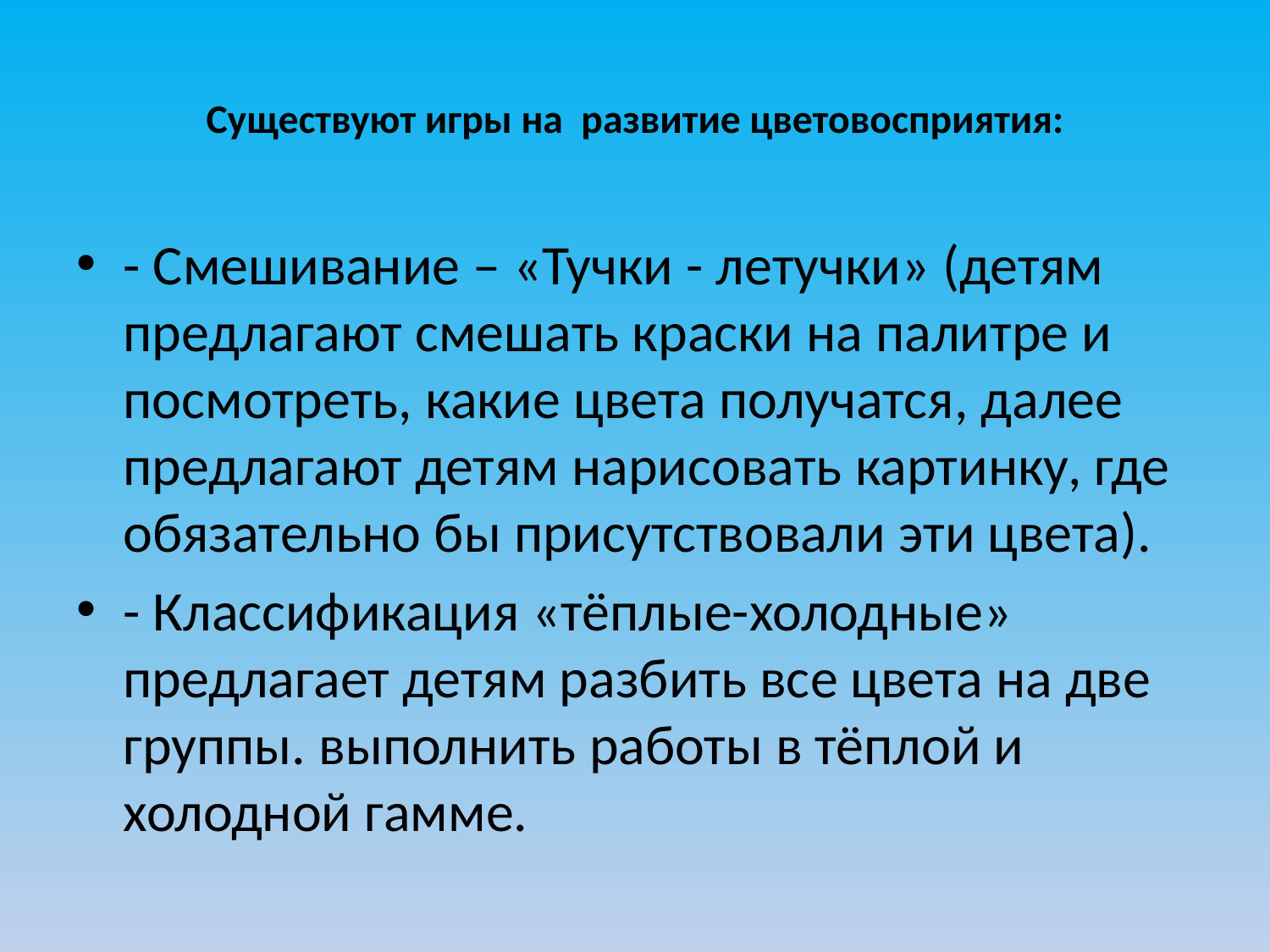

# Существуют игры на  развитие цветовосприятия:
- Смешивание – «Тучки - летучки» (детям предлагают смешать краски на палитре и посмотреть, какие цвета получатся, далее предлагают детям нарисовать картинку, где обязательно бы присутствовали эти цвета).
- Классификация «тёплые-холодные» предлагает детям разбить все цвета на две группы. выполнить работы в тёплой и холодной гамме.